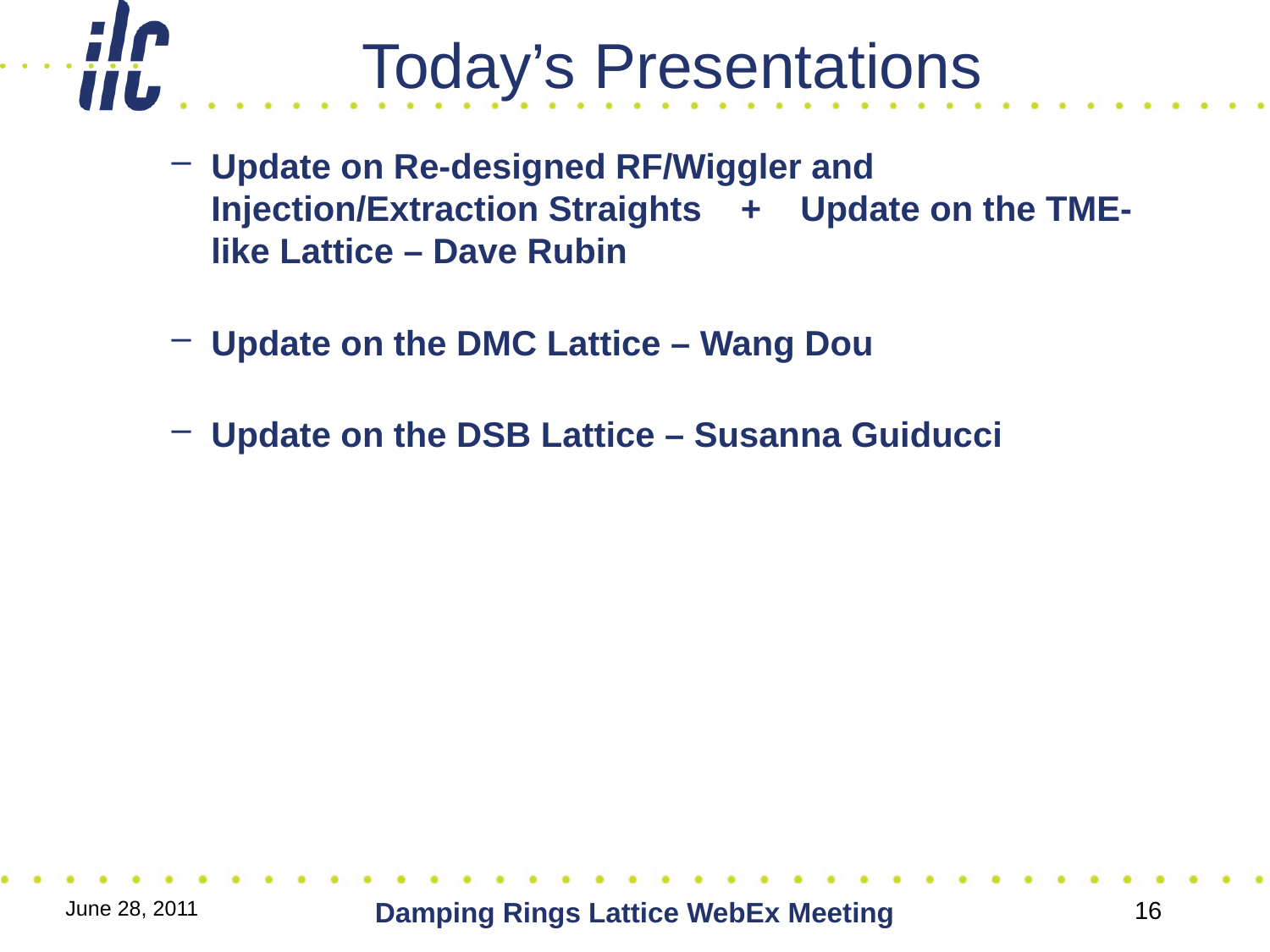

# Today’s Presentations
Update on Re-designed RF/Wiggler and Injection/Extraction Straights    +    Update on the TME-like Lattice – Dave Rubin
Update on the DMC Lattice – Wang Dou
Update on the DSB Lattice – Susanna Guiducci
June 28, 2011
Damping Rings Lattice WebEx Meeting
16